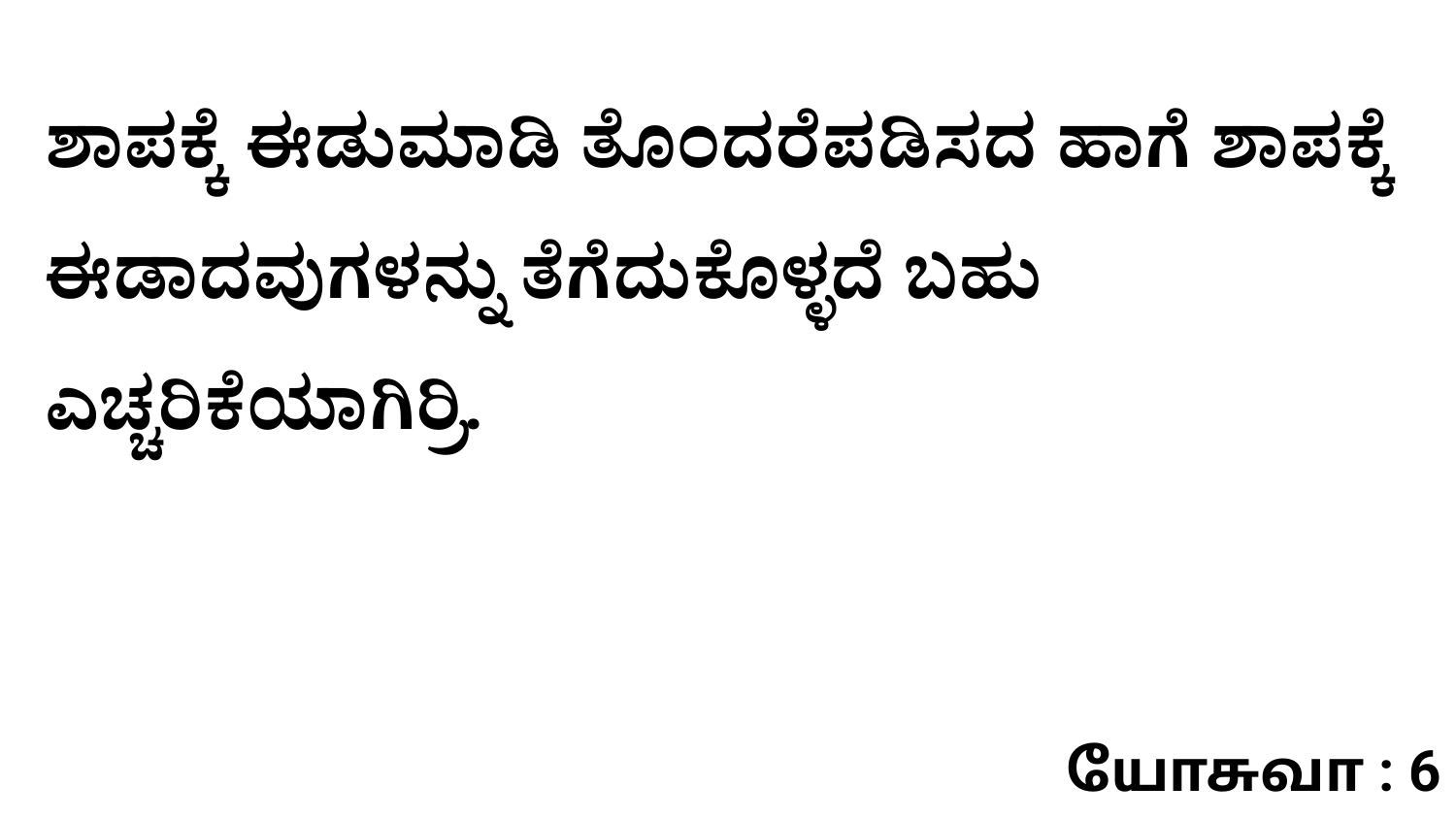

ಶಾಪಕ್ಕೆ ಈಡುಮಾಡಿ ತೊಂದರೆಪಡಿಸದ ಹಾಗೆ ಶಾಪಕ್ಕೆ ಈಡಾದವುಗಳನ್ನು ತೆಗೆದುಕೊಳ್ಳದೆ ಬಹು ಎಚ್ಚರಿಕೆಯಾಗಿರ್ರಿ.
யோசுவா : 6